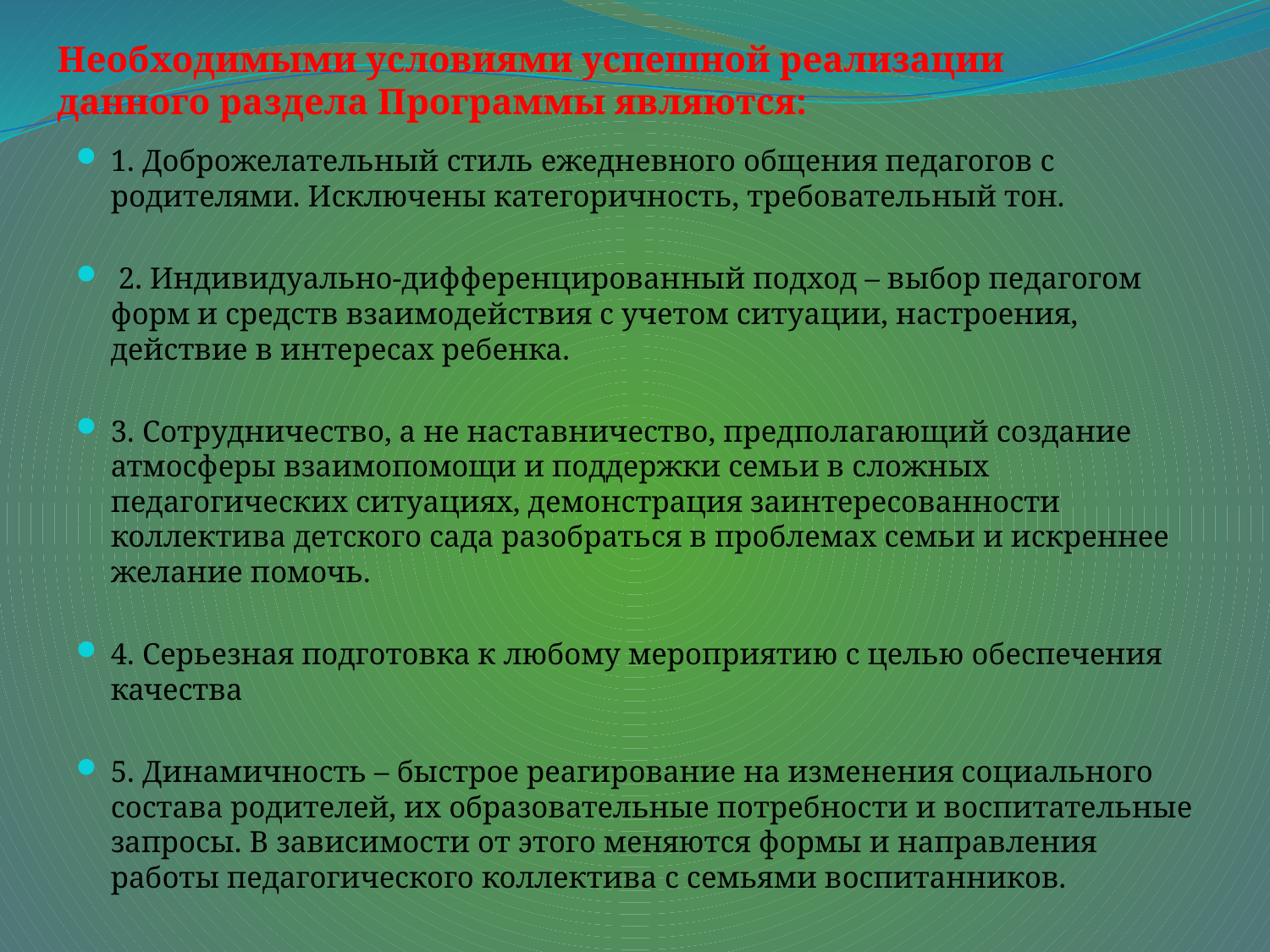

Необходимыми условиями успешной реализации данного раздела Программы являются:
1. Доброжелательный стиль ежедневного общения педагогов с родителями. Исключены категоричность, требовательный тон.

 2. Индивидуально-дифференцированный подход – выбор педагогом форм и средств взаимодействия с учетом ситуации, настроения, действие в интересах ребенка.

3. Сотрудничество, а не наставничество, предполагающий создание атмосферы взаимопомощи и поддержки семьи в сложных педагогических ситуациях, демонстрация заинтересованности коллектива детского сада разобраться в проблемах семьи и искреннее желание помочь.

4. Серьезная подготовка к любому мероприятию с целью обеспечения качества

5. Динамичность – быстрое реагирование на изменения социального состава родителей, их образовательные потребности и воспитательные запросы. В зависимости от этого меняются формы и направления работы педагогического коллектива с семьями воспитанников.